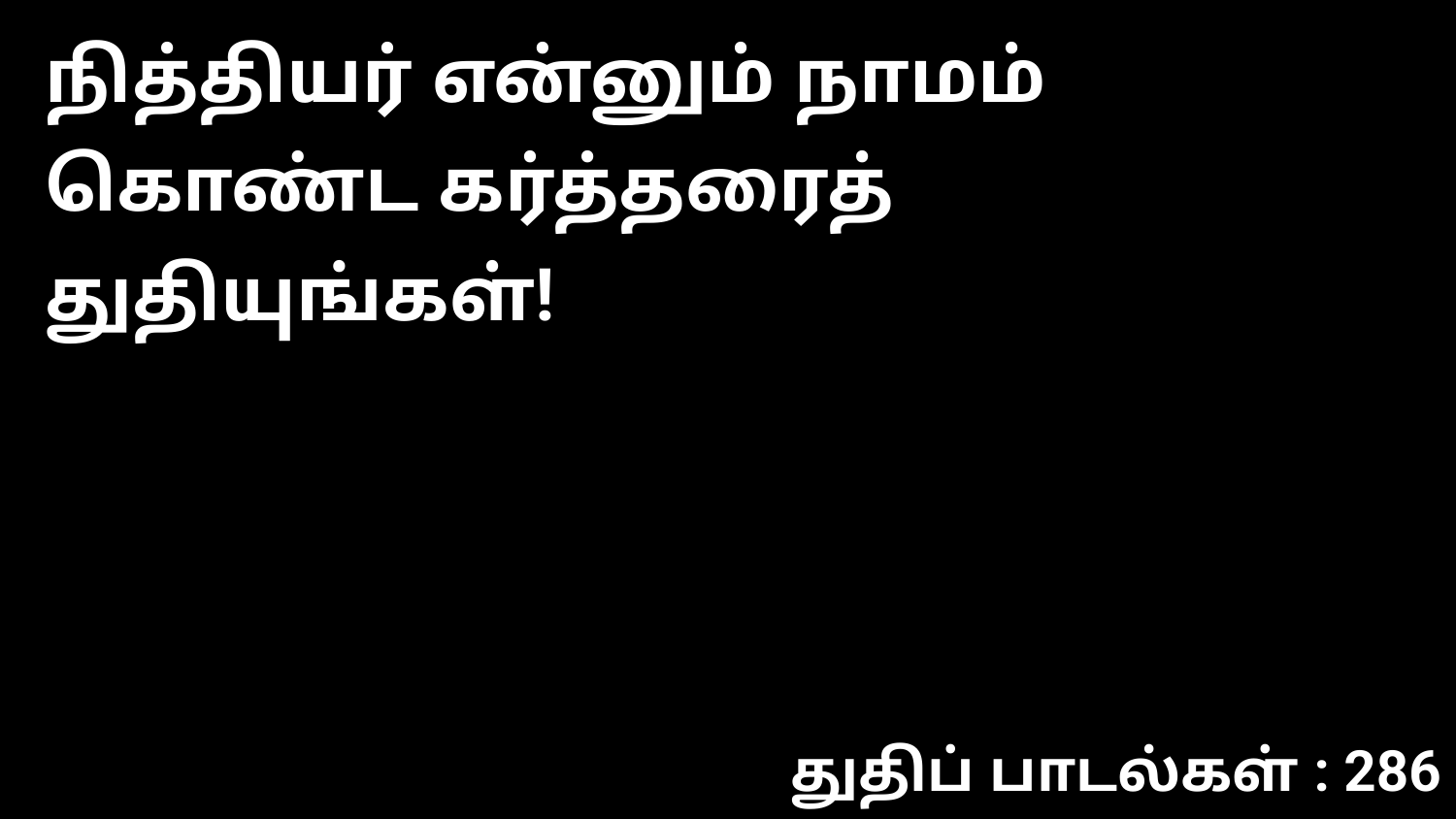

நித்தியர் என்னும் நாமம் கொண்ட கர்த்தரைத் துதியுங்கள்!
துதிப் பாடல்கள் : 286